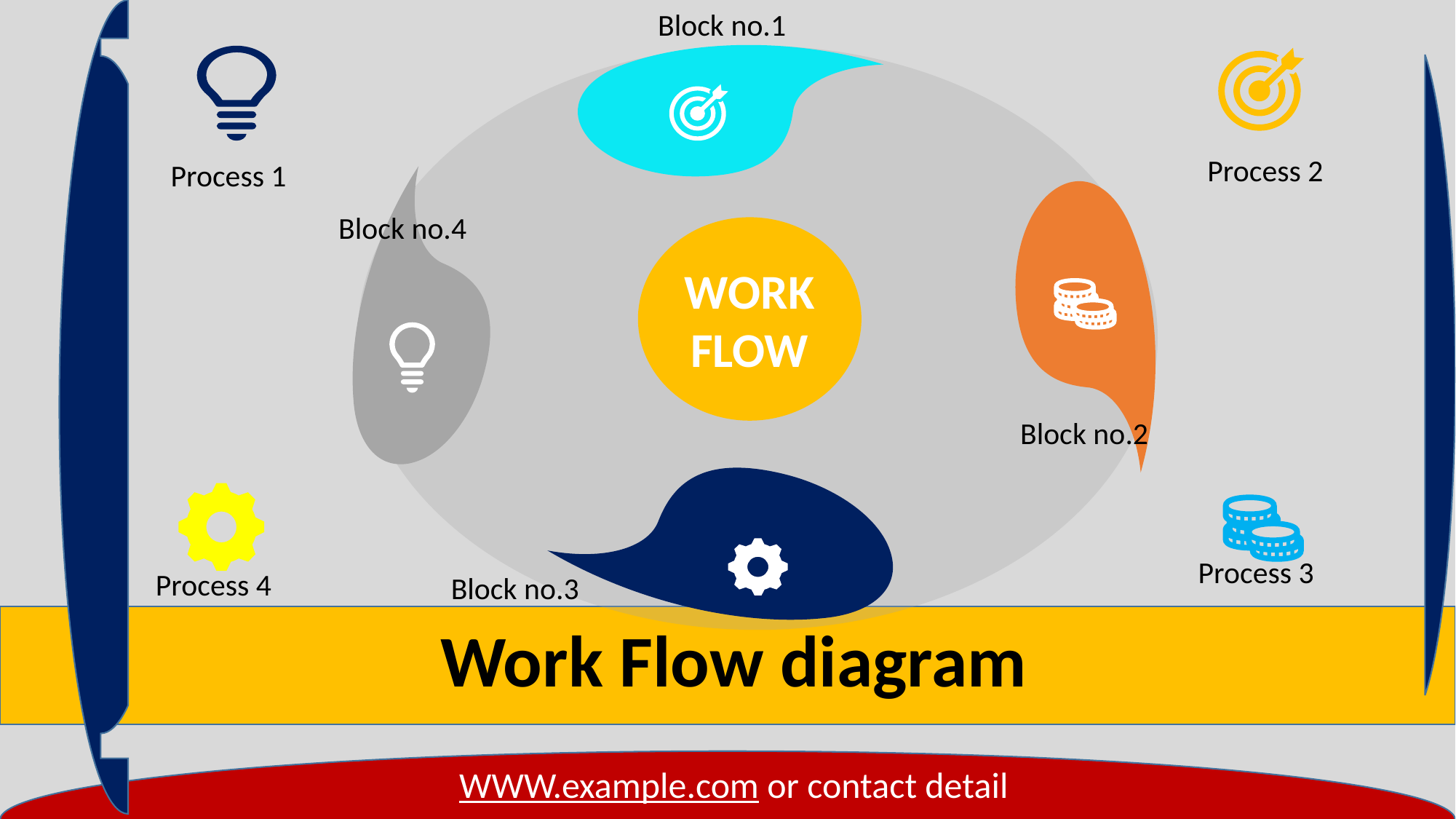

Block no.1

Process 2
Process 1

Block no.4
WORK FLOW

Block no.2

Process 3
Process 4
Block no.3
Work Flow diagram
WWW.example.com or contact detail